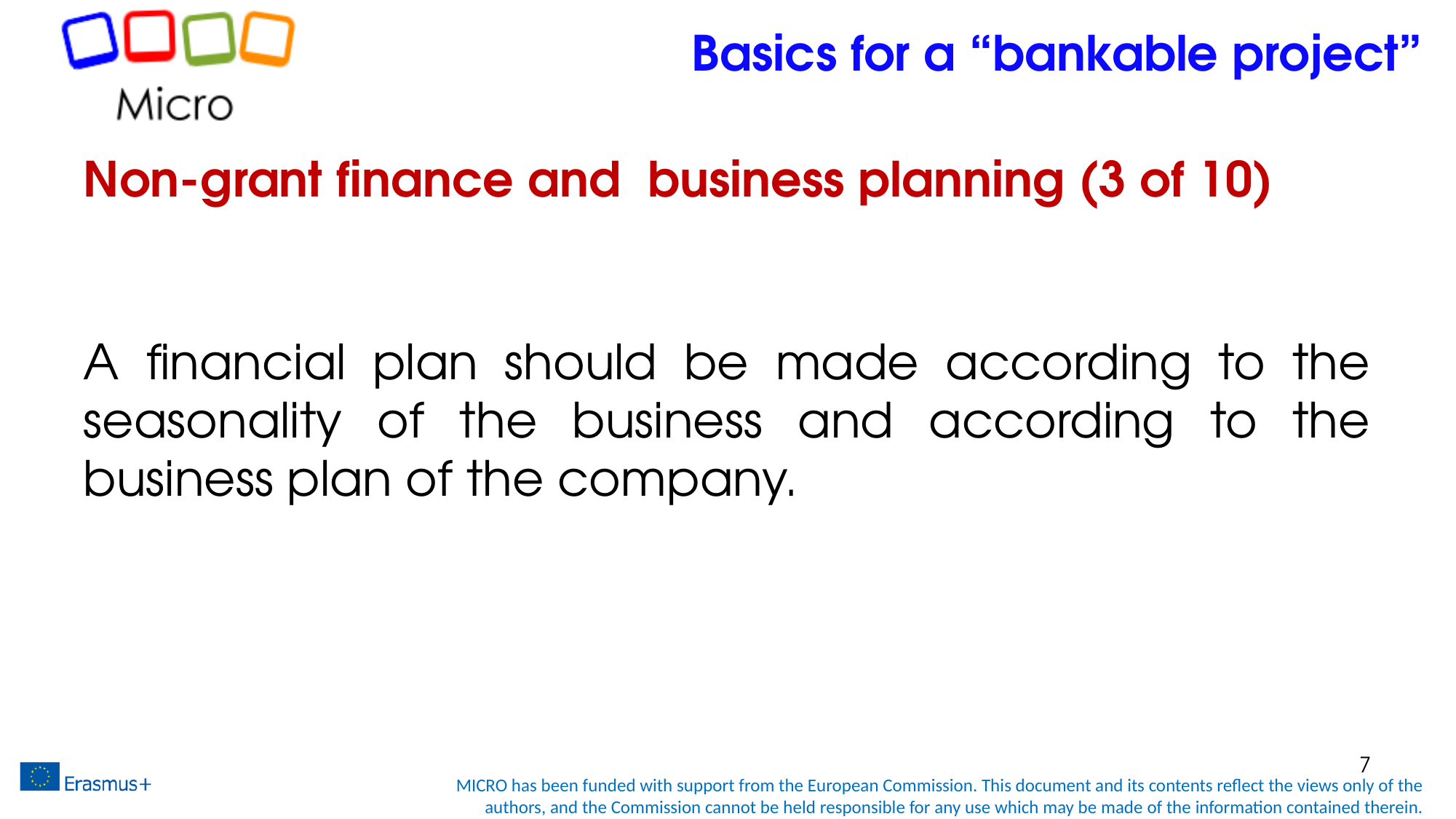

# Basics for a “bankable project”
Non-grant finance and  business planning (3 of 10)

A financial plan should be made according to the seasonality of the business and according to the business plan of the company.

7